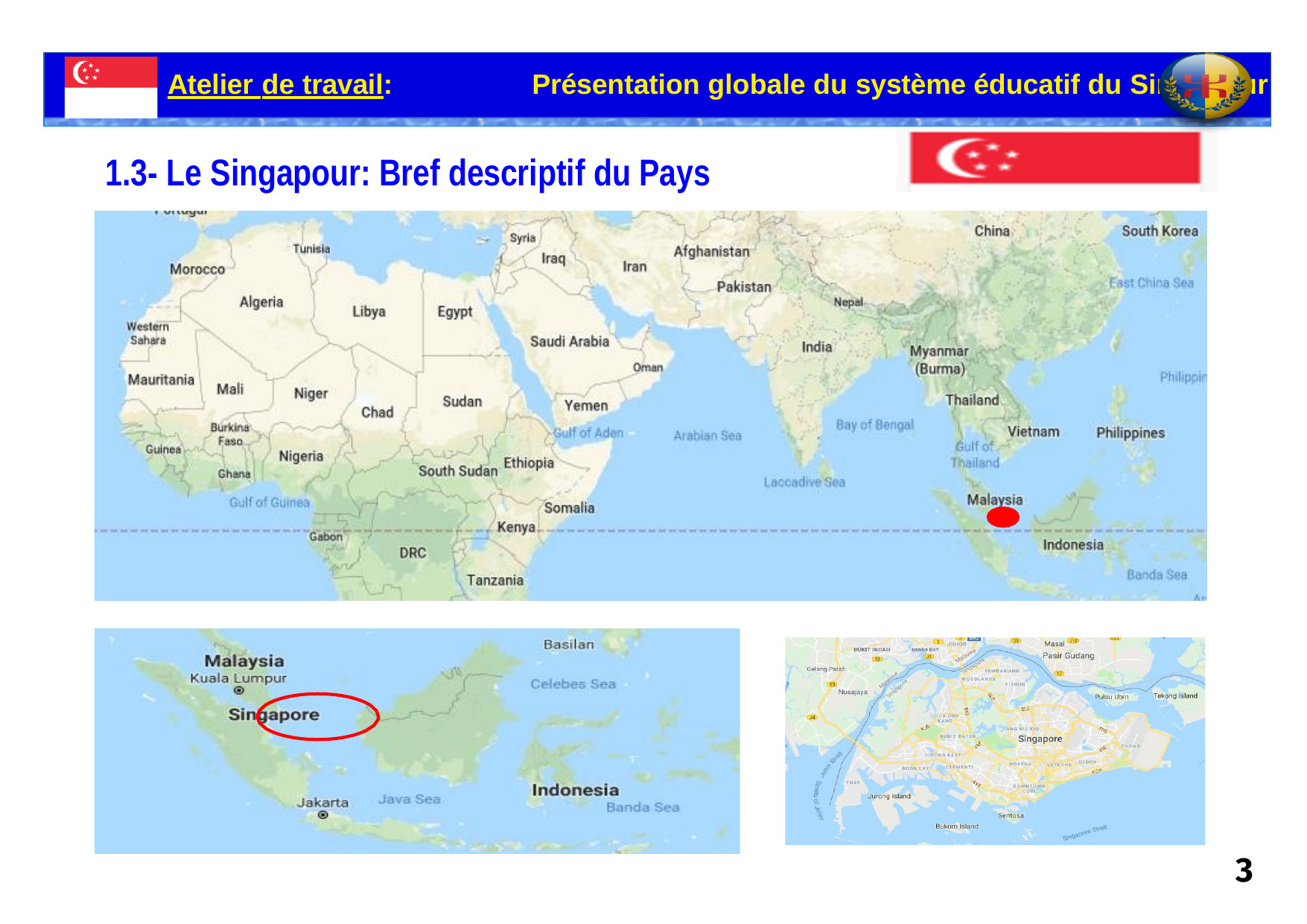

Atelier de travail:	Présentation globale du système éducatif du Singapour

# 1.3- Le Singapour: Bref descriptif du Pays

3